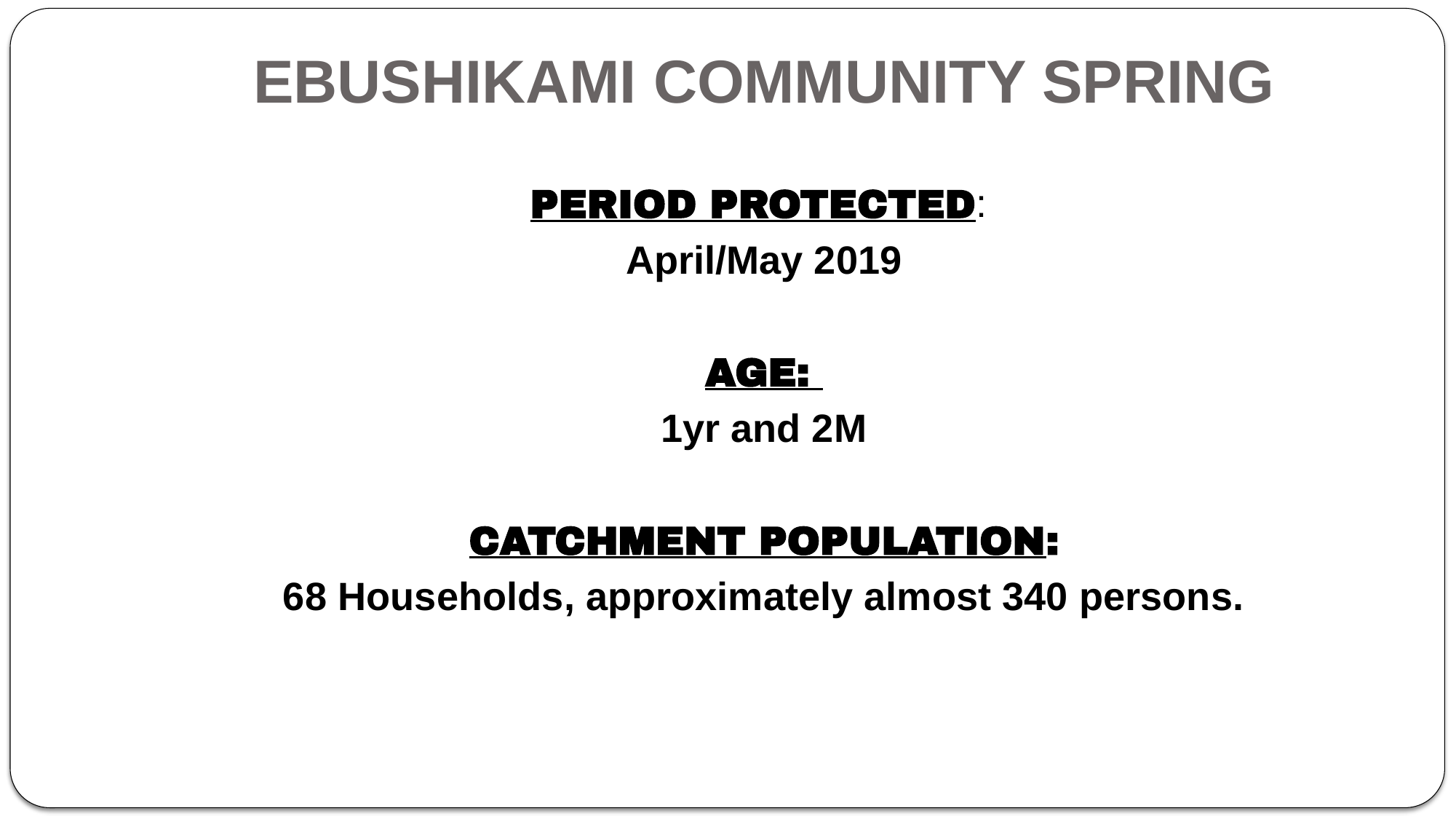

# EBUSHIKAMI COMMUNITY SPRING
PERIOD PROTECTED:
April/May 2019

AGE:
1yr and 2M

CATCHMENT POPULATION:
68 Households, approximately almost 340 persons.